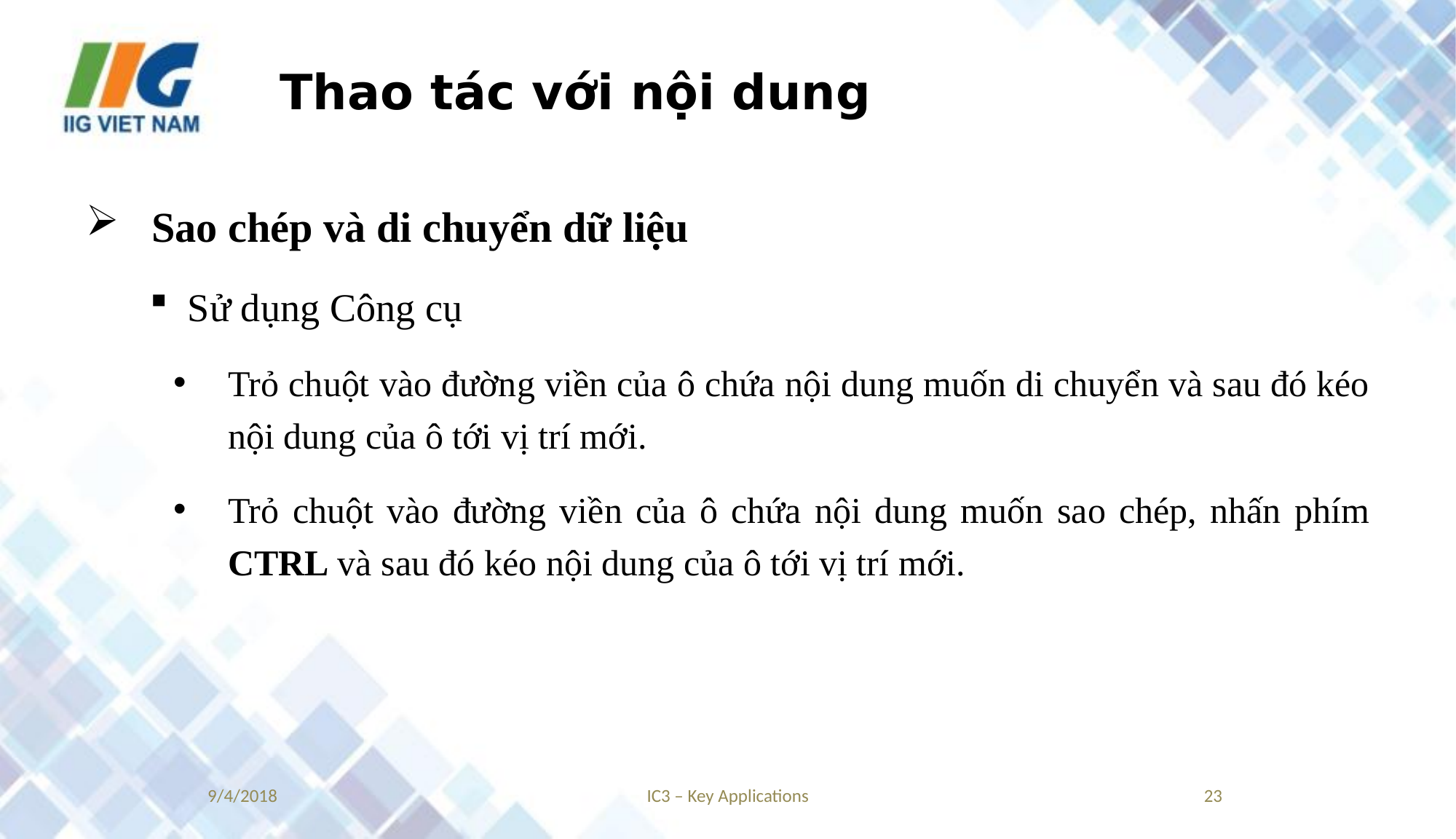

# Thao tác với nội dung
Sao chép và di chuyển dữ liệu
  Sử dụng Công cụ
Trỏ chuột vào đường viền của ô chứa nội dung muốn di chuyển và sau đó kéo nội dung của ô tới vị trí mới.
Trỏ chuột vào đường viền của ô chứa nội dung muốn sao chép, nhấn phím CTRL và sau đó kéo nội dung của ô tới vị trí mới.
9/4/2018
IC3 – Key Applications
23